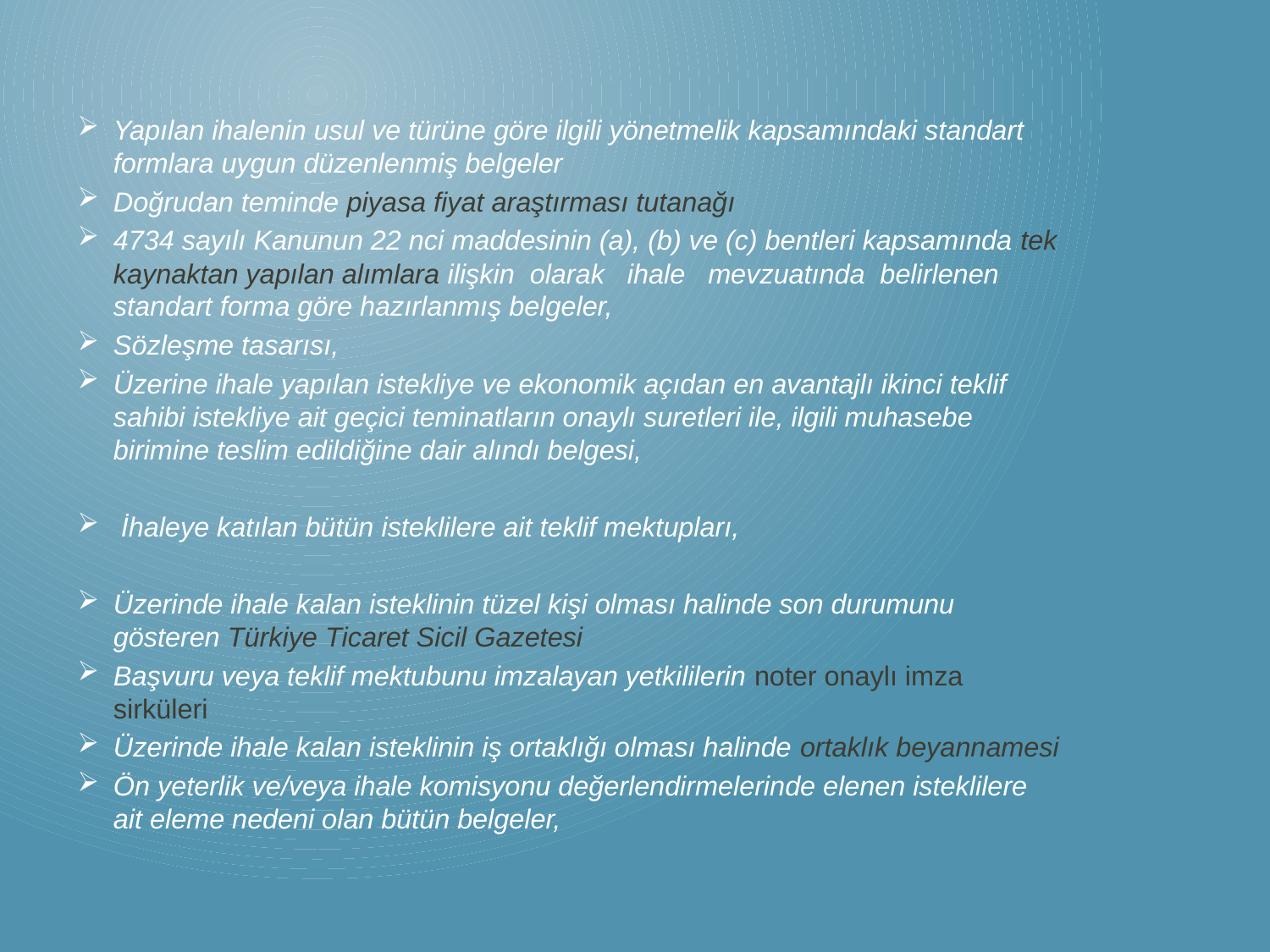

Yapılan ihalenin usul ve türüne göre ilgili yönetmelik kapsamındaki standart formlara uygun düzenlenmiş belgeler
Doğrudan teminde piyasa fiyat araştırması tutanağı
4734 sayılı Kanunun 22 nci maddesinin (a), (b) ve (c) bentleri kapsamında tek kaynaktan yapılan alımlara ilişkin  olarak   ihale   mevzuatında  belirlenen standart forma göre hazırlanmış belgeler,
Sözleşme tasarısı,
Üzerine ihale yapılan istekliye ve ekonomik açıdan en avantajlı ikinci teklif sahibi istekliye ait geçici teminatların onaylı suretleri ile, ilgili muhasebe birimine teslim edildiğine dair alındı belgesi,

 İhaleye katılan bütün isteklilere ait teklif mektupları,

Üzerinde ihale kalan isteklinin tüzel kişi olması halinde son durumunu gösteren Türkiye Ticaret Sicil Gazetesi
Başvuru veya teklif mektubunu imzalayan yetkililerin noter onaylı imza sirküleri
Üzerinde ihale kalan isteklinin iş ortaklığı olması halinde ortaklık beyannamesi
Ön yeterlik ve/veya ihale komisyonu değerlendirmelerinde elenen isteklilere ait eleme nedeni olan bütün belgeler,